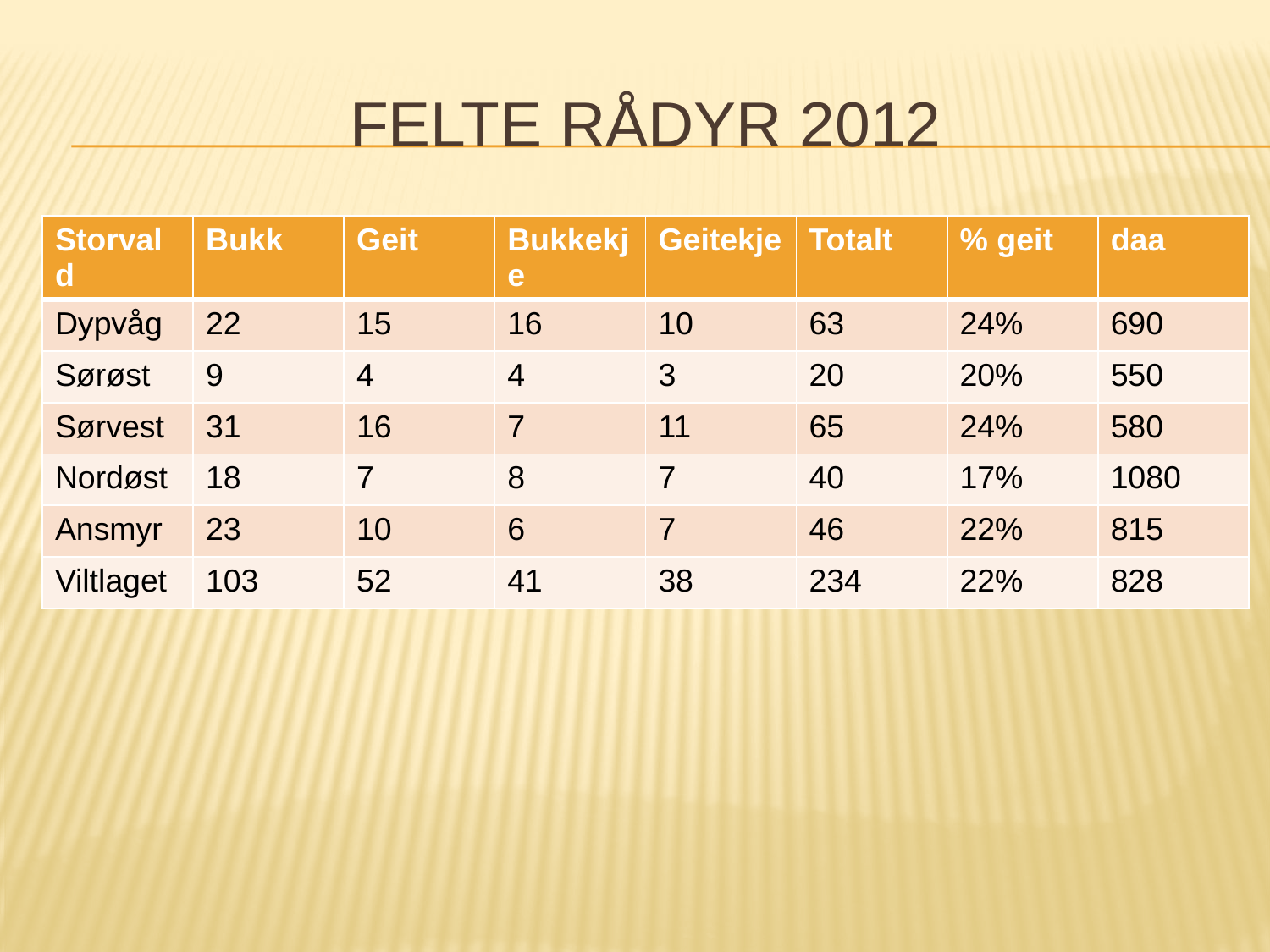

# Felte rådyr 2012
| Storvald | Bukk | Geit | Bukkekje | Geitekje | Totalt | % geit | daa |
| --- | --- | --- | --- | --- | --- | --- | --- |
| Dypvåg | 22 | 15 | 16 | 10 | 63 | 24% | 690 |
| Sørøst | 9 | 4 | 4 | 3 | 20 | 20% | 550 |
| Sørvest | 31 | 16 | 7 | 11 | 65 | 24% | 580 |
| Nordøst | 18 | 7 | 8 | 7 | 40 | 17% | 1080 |
| Ansmyr | 23 | 10 | 6 | 7 | 46 | 22% | 815 |
| Viltlaget | 103 | 52 | 41 | 38 | 234 | 22% | 828 |